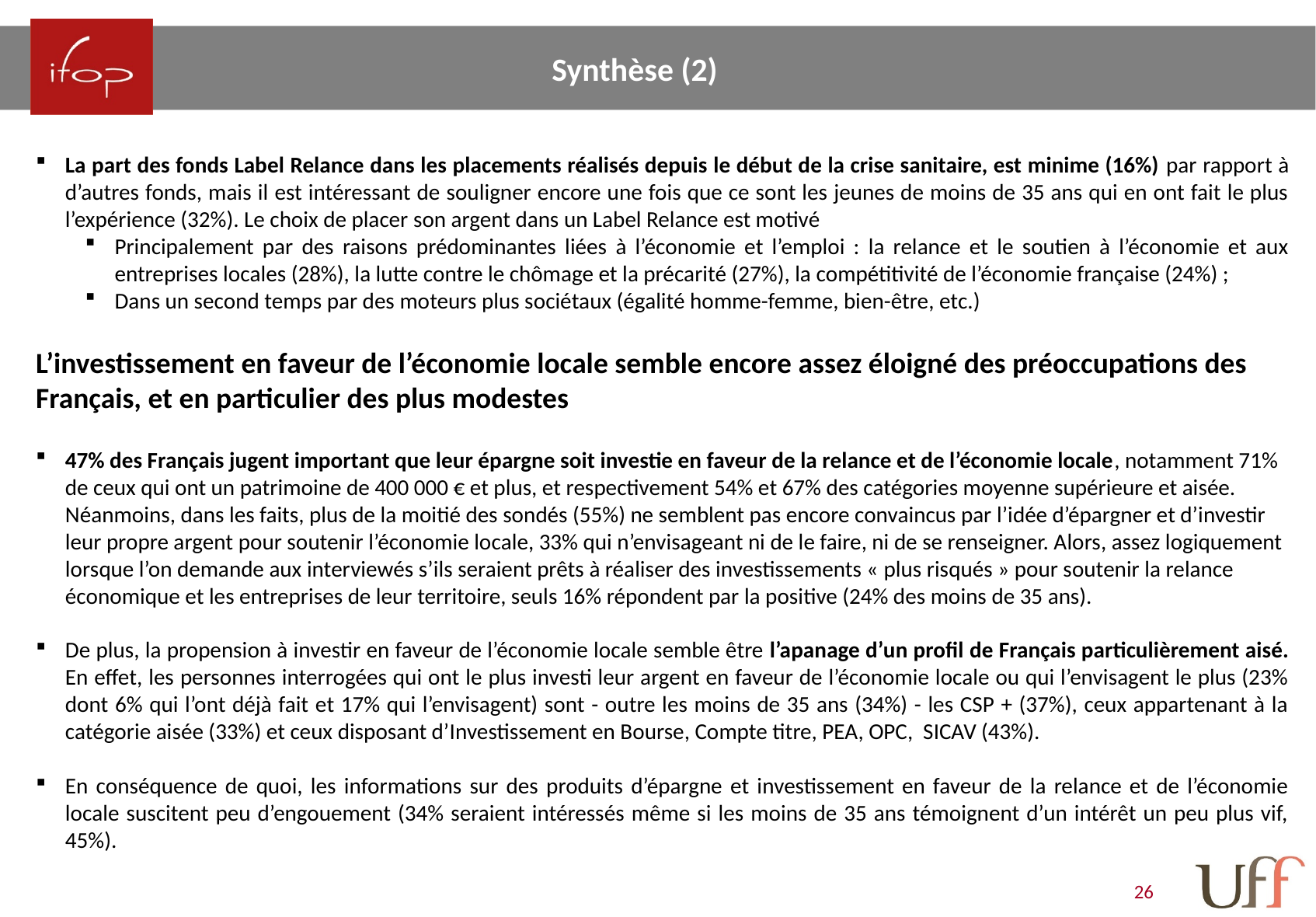

Synthèse (2)

La part des fonds Label Relance dans les placements réalisés depuis le début de la crise sanitaire, est minime (16%) par rapport à d’autres fonds, mais il est intéressant de souligner encore une fois que ce sont les jeunes de moins de 35 ans qui en ont fait le plus l’expérience (32%). Le choix de placer son argent dans un Label Relance est motivé
Principalement par des raisons prédominantes liées à l’économie et l’emploi : la relance et le soutien à l’économie et aux entreprises locales (28%), la lutte contre le chômage et la précarité (27%), la compétitivité de l’économie française (24%) ;
Dans un second temps par des moteurs plus sociétaux (égalité homme-femme, bien-être, etc.)

L’investissement en faveur de l’économie locale semble encore assez éloigné des préoccupations des Français, et en particulier des plus modestes

47% des Français jugent important que leur épargne soit investie en faveur de la relance et de l’économie locale, notamment 71% de ceux qui ont un patrimoine de 400 000 € et plus, et respectivement 54% et 67% des catégories moyenne supérieure et aisée. Néanmoins, dans les faits, plus de la moitié des sondés (55%) ne semblent pas encore convaincus par l’idée d’épargner et d’investir leur propre argent pour soutenir l’économie locale, 33% qui n’envisageant ni de le faire, ni de se renseigner. Alors, assez logiquement lorsque l’on demande aux interviewés s’ils seraient prêts à réaliser des investissements « plus risqués » pour soutenir la relance économique et les entreprises de leur territoire, seuls 16% répondent par la positive (24% des moins de 35 ans).

De plus, la propension à investir en faveur de l’économie locale semble être l’apanage d’un profil de Français particulièrement aisé. En effet, les personnes interrogées qui ont le plus investi leur argent en faveur de l’économie locale ou qui l’envisagent le plus (23% dont 6% qui l’ont déjà fait et 17% qui l’envisagent) sont - outre les moins de 35 ans (34%) - les CSP + (37%), ceux appartenant à la catégorie aisée (33%) et ceux disposant d’Investissement en Bourse, Compte titre, PEA, OPC,  SICAV (43%).

En conséquence de quoi, les informations sur des produits d’épargne et investissement en faveur de la relance et de l’économie locale suscitent peu d’engouement (34% seraient intéressés même si les moins de 35 ans témoignent d’un intérêt un peu plus vif, 45%).